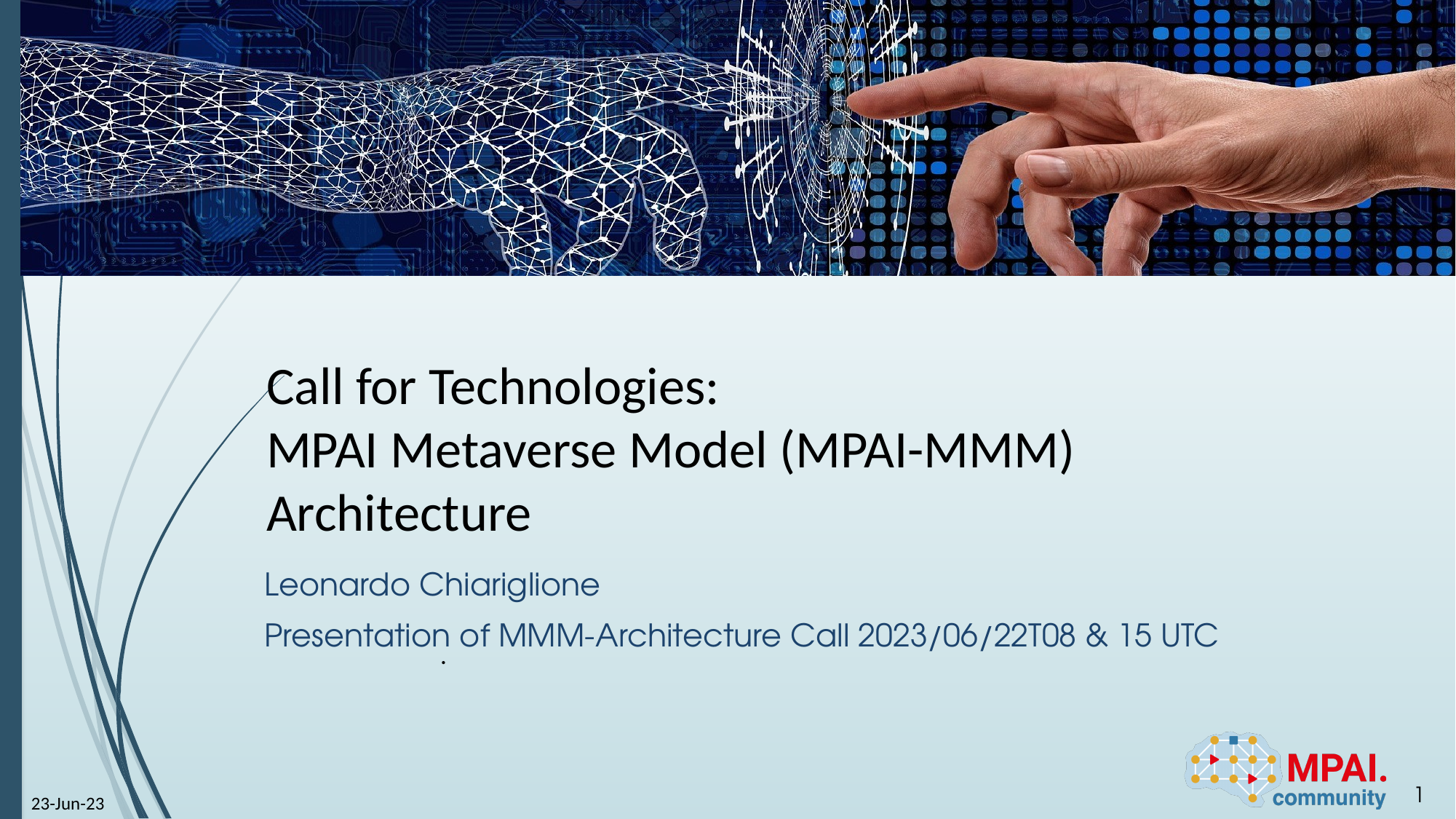

# Call for Technologies: MPAI Metaverse Model (MPAI-MMM)  Architecture

Leonardo Chiariglione
Presentation of MMM-Architecture Call 2023/06/22T08 & 15 UTC
.
1
23-Jun-23